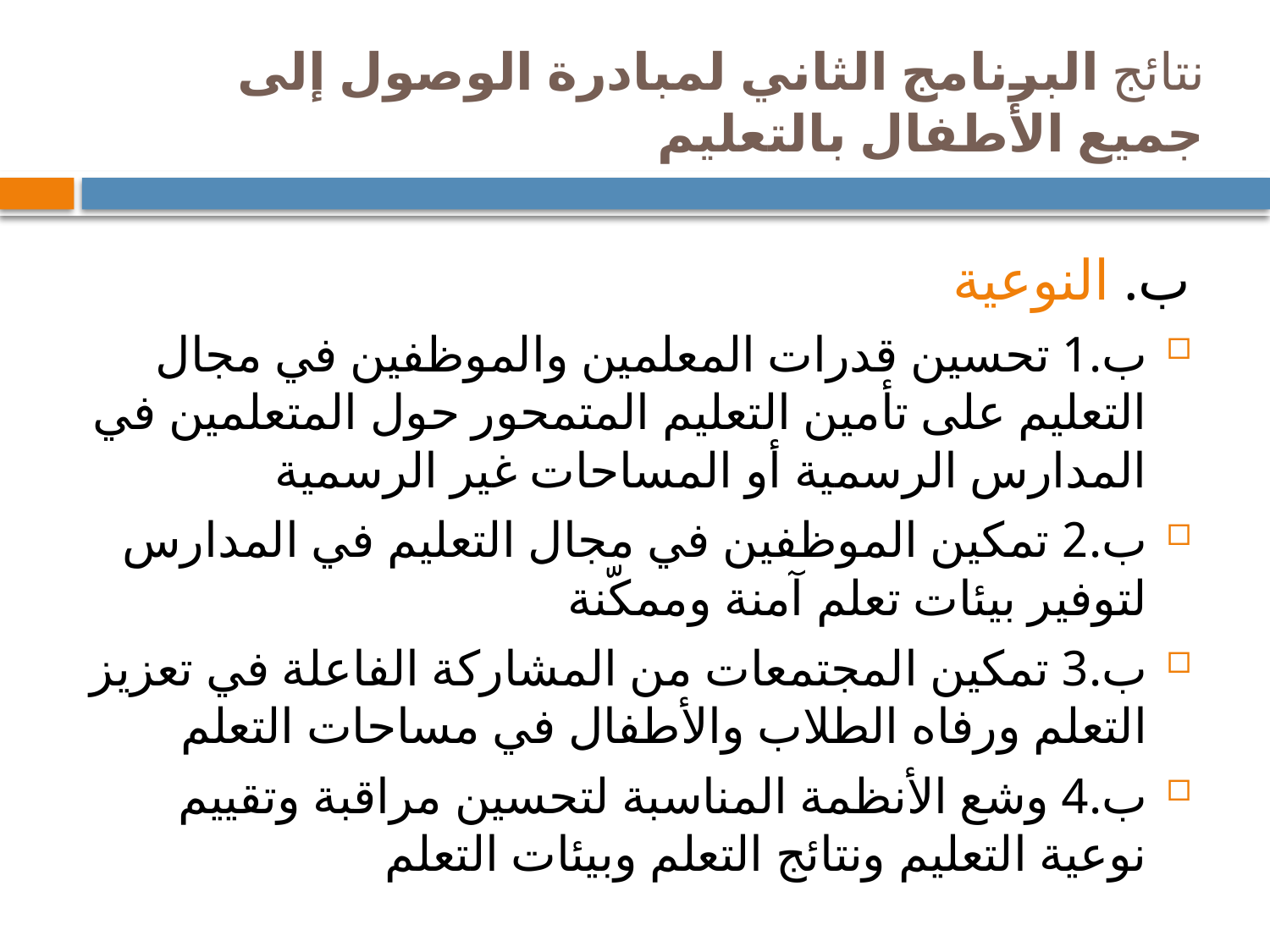

# نتائج البرنامج الثاني لمبادرة الوصول إلى جميع الأطفال بالتعليم
ب. النوعية
ب.1 تحسين قدرات المعلمين والموظفين في مجال التعليم على تأمين التعليم المتمحور حول المتعلمين في المدارس الرسمية أو المساحات غير الرسمية
ب.2 تمكين الموظفين في مجال التعليم في المدارس لتوفير بيئات تعلم آمنة وممكّنة
ب.3 تمكين المجتمعات من المشاركة الفاعلة في تعزيز التعلم ورفاه الطلاب والأطفال في مساحات التعلم
ب.4 وشع الأنظمة المناسبة لتحسين مراقبة وتقييم نوعية التعليم ونتائج التعلم وبيئات التعلم